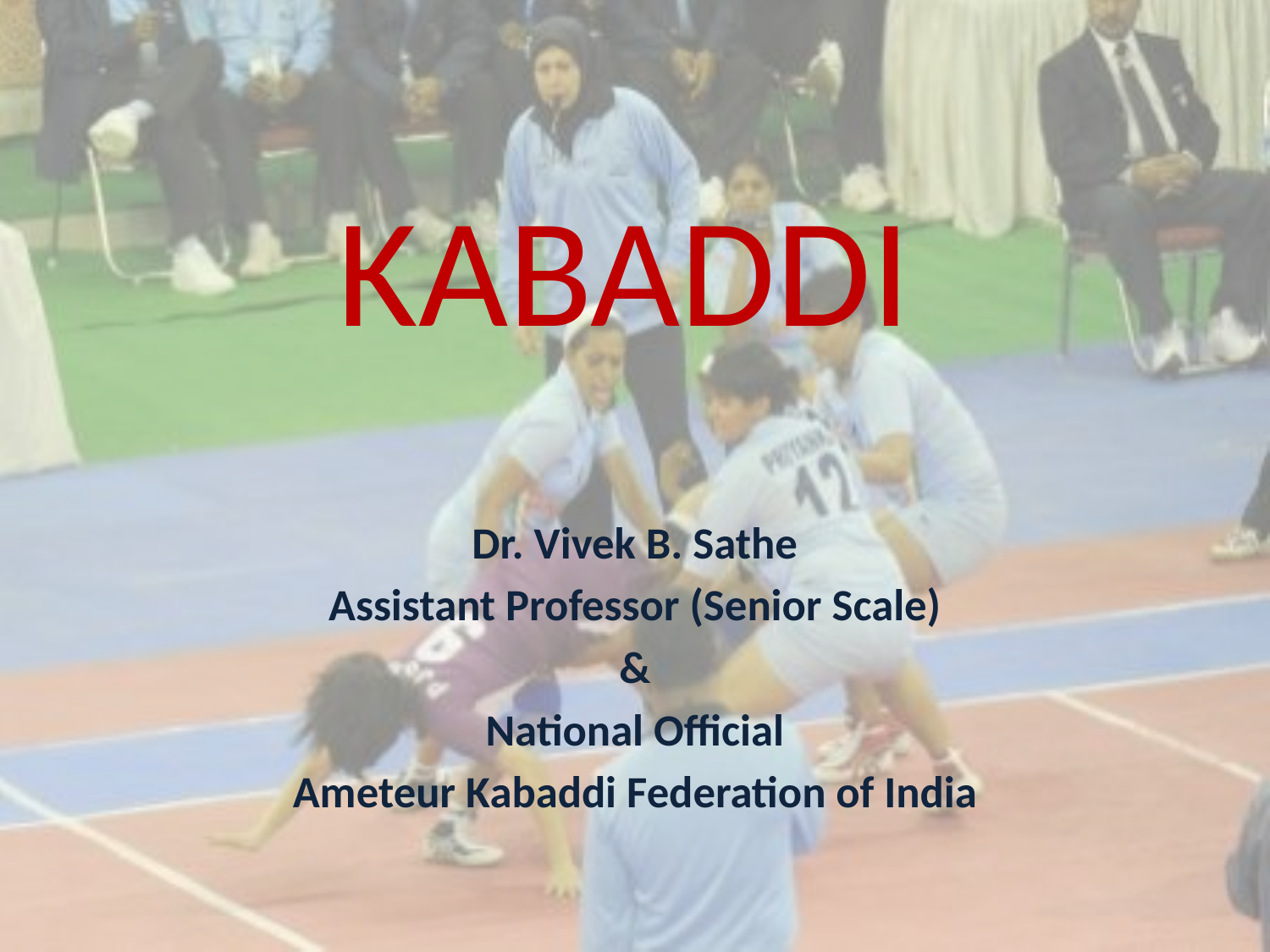

# KABADDI
Dr. Vivek B. Sathe
Assistant Professor (Senior Scale)
&
National Official
Ameteur Kabaddi Federation of India